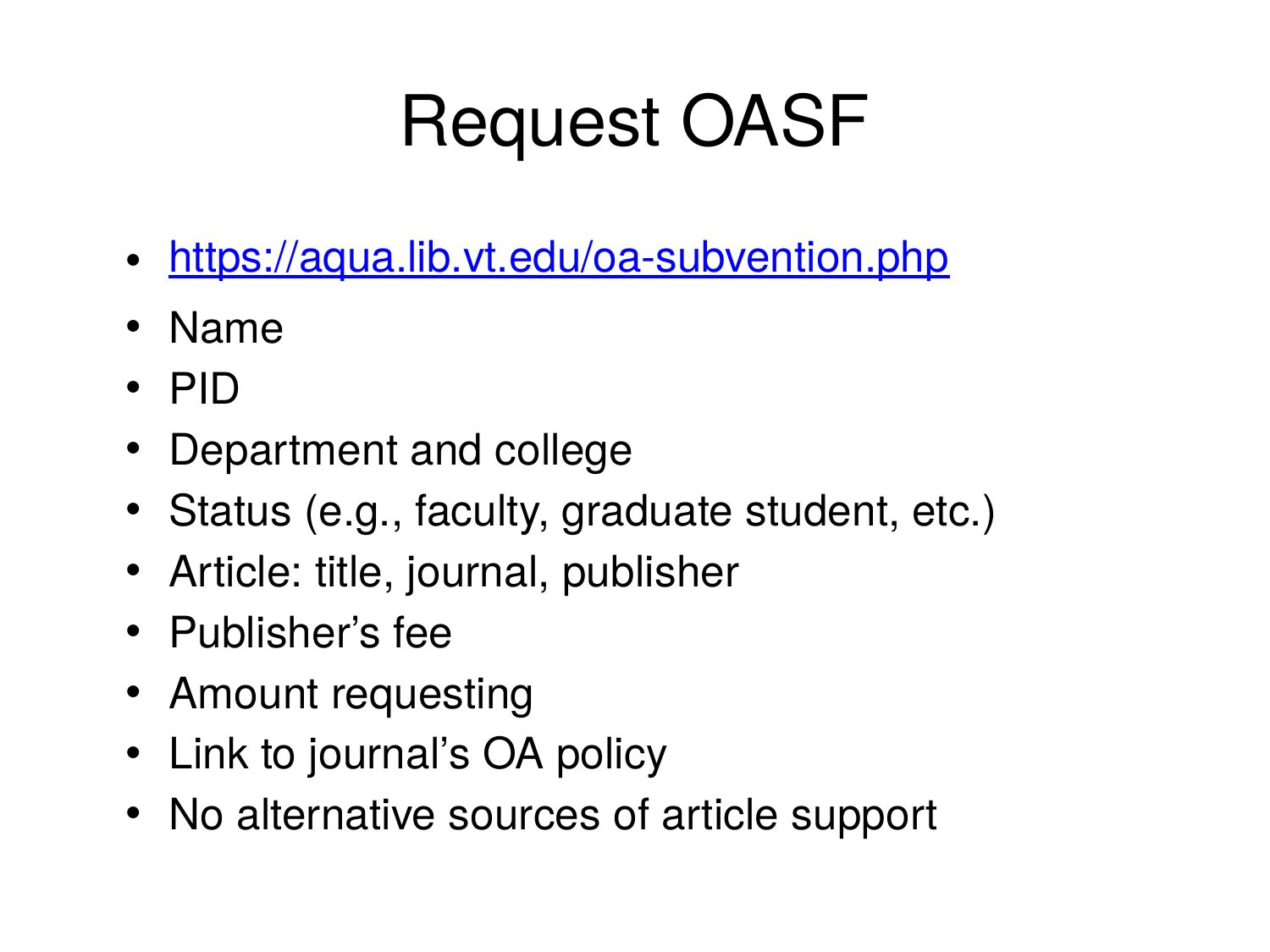

# Request OASF
https://aqua.lib.vt.edu/oa-subvention.php
Name
PID
Department and college
Status (e.g., faculty, graduate student, etc.)
Article: title, journal, publisher
Publisher’s fee
Amount requesting
Link to journal’s OA policy
No alternative sources of article support